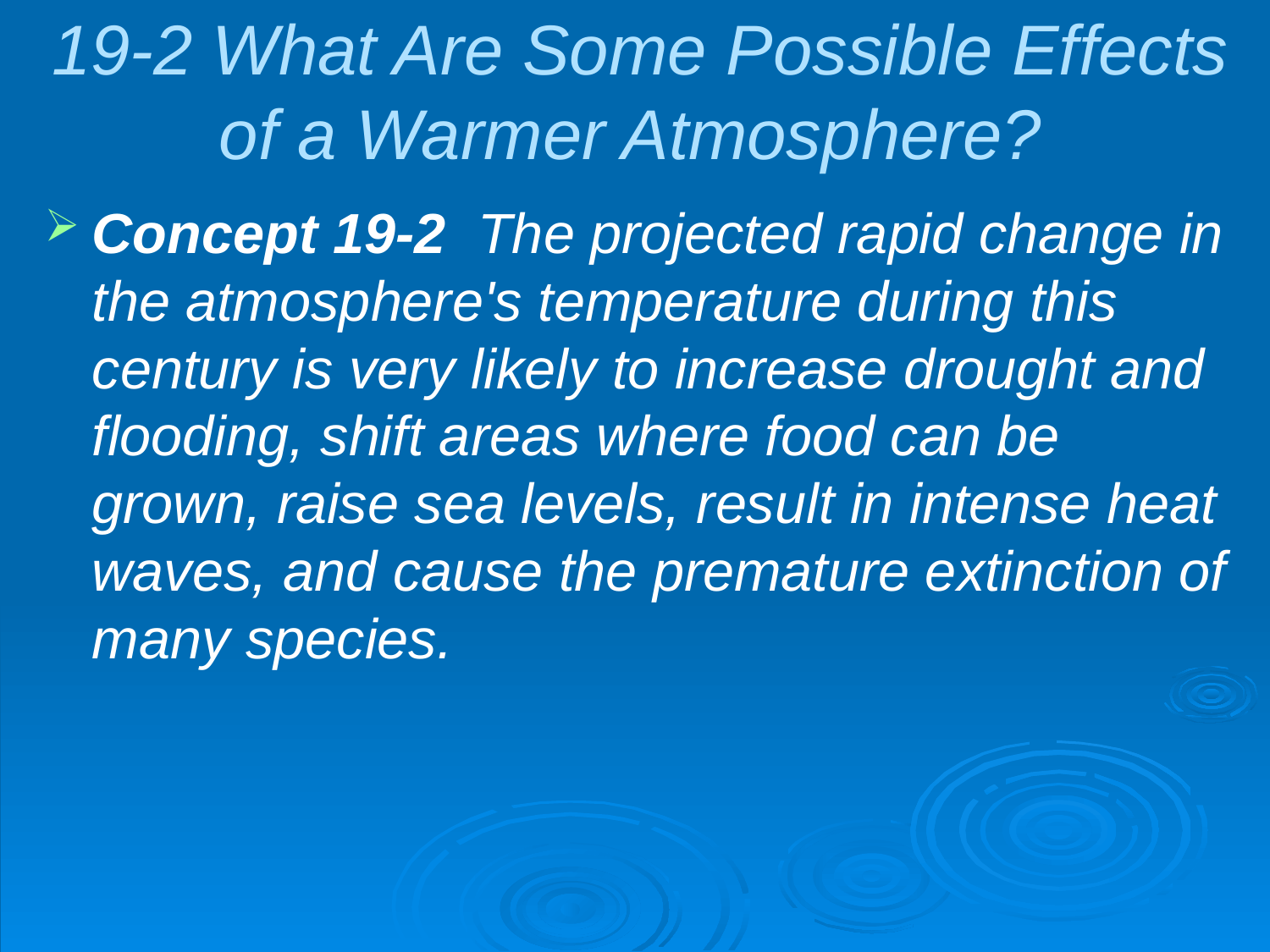

# 19-2 What Are Some Possible Effects of a Warmer Atmosphere?
Concept 19-2  The projected rapid change in the atmosphere's temperature during this century is very likely to increase drought and flooding, shift areas where food can be grown, raise sea levels, result in intense heat waves, and cause the premature extinction of many species.